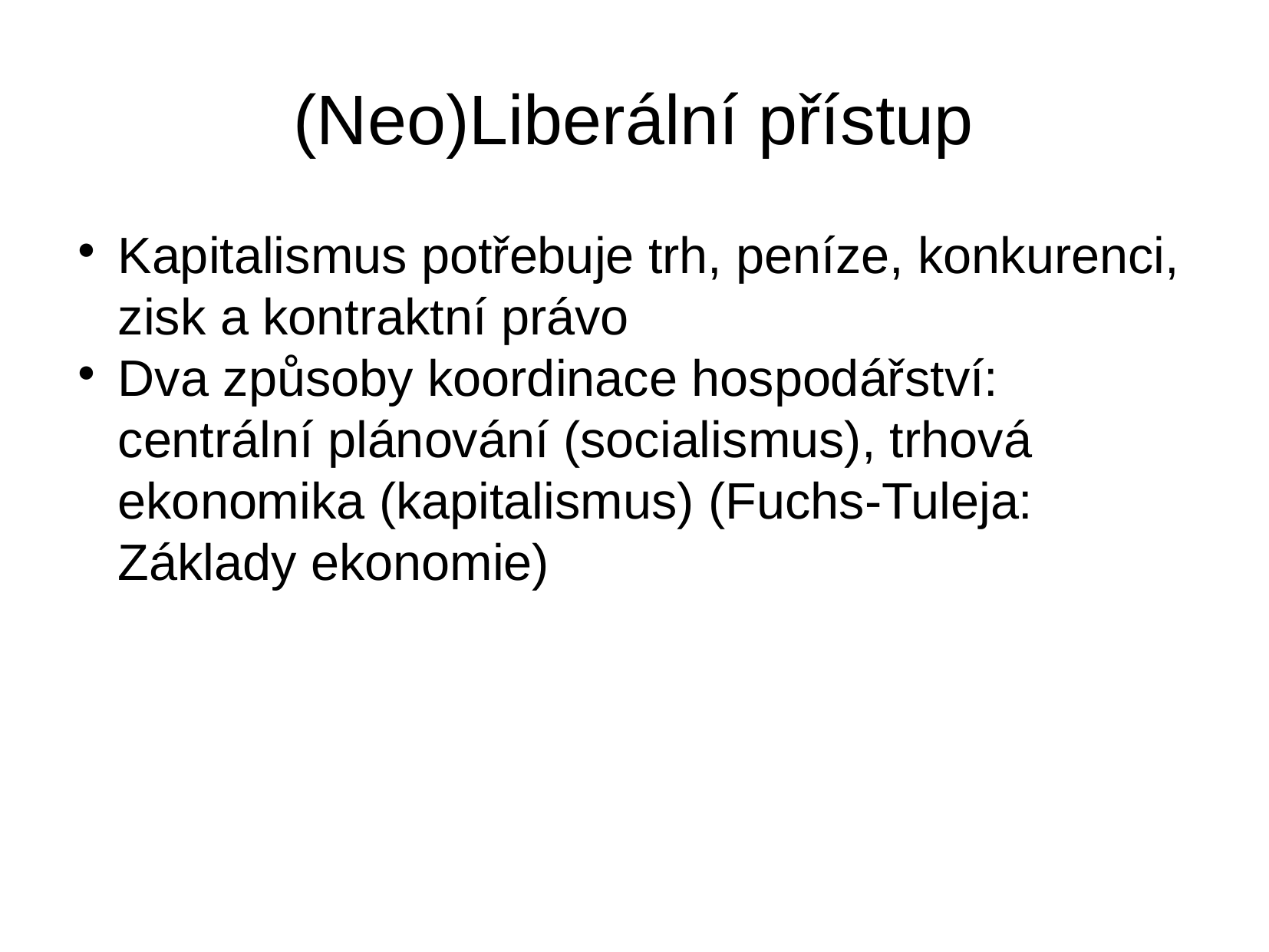

(Neo)Liberální přístup
Kapitalismus potřebuje trh, peníze, konkurenci, zisk a kontraktní právo
Dva způsoby koordinace hospodářství: centrální plánování (socialismus), trhová ekonomika (kapitalismus) (Fuchs-Tuleja: Základy ekonomie)